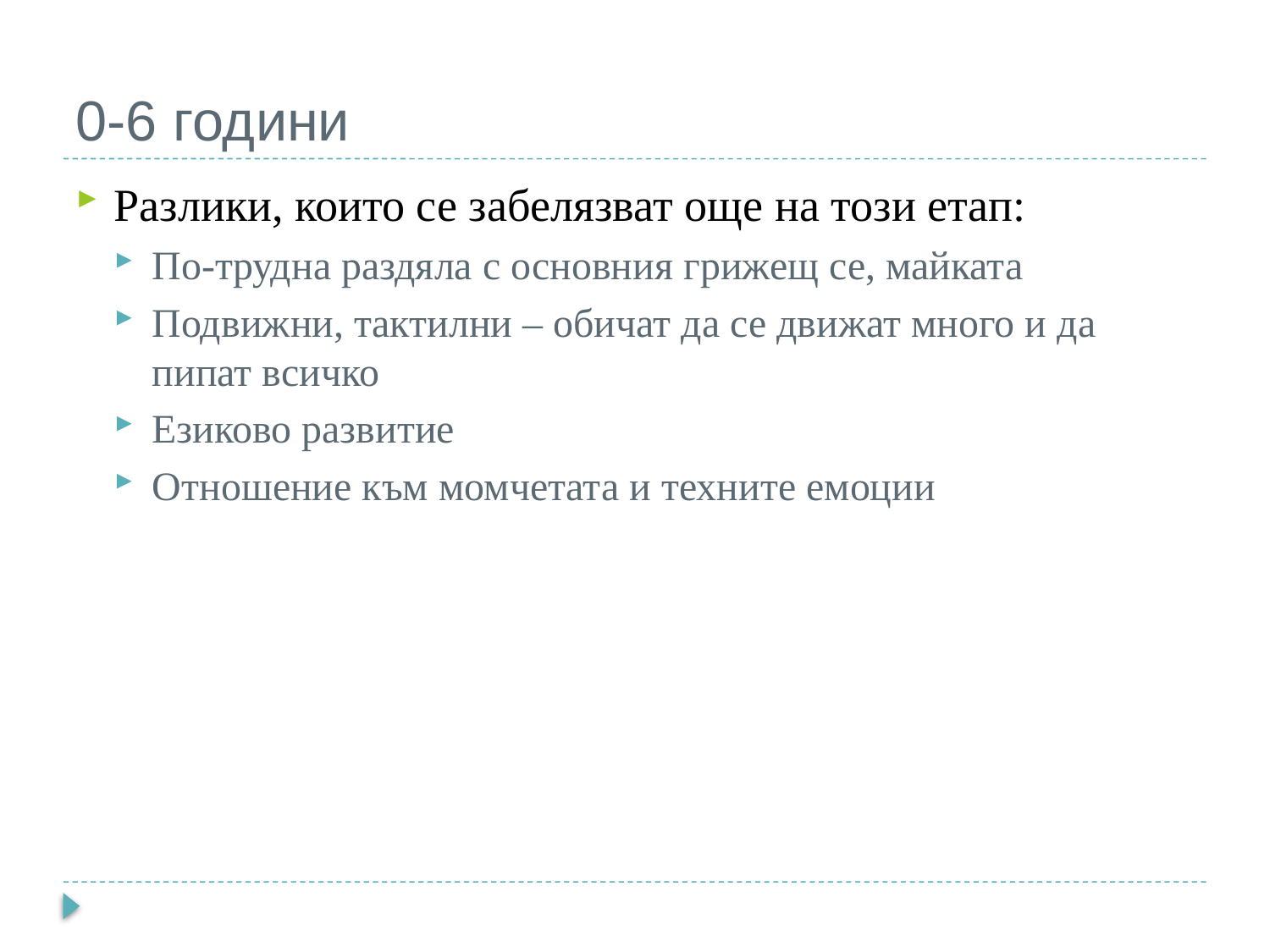

# 0-6 години
Разлики, които се забелязват още на този етап:
По-трудна раздяла с основния грижещ се, майката
Подвижни, тактилни – обичат да се движат много и да пипат всичко
Езиково развитие
Отношение към момчетата и техните емоции